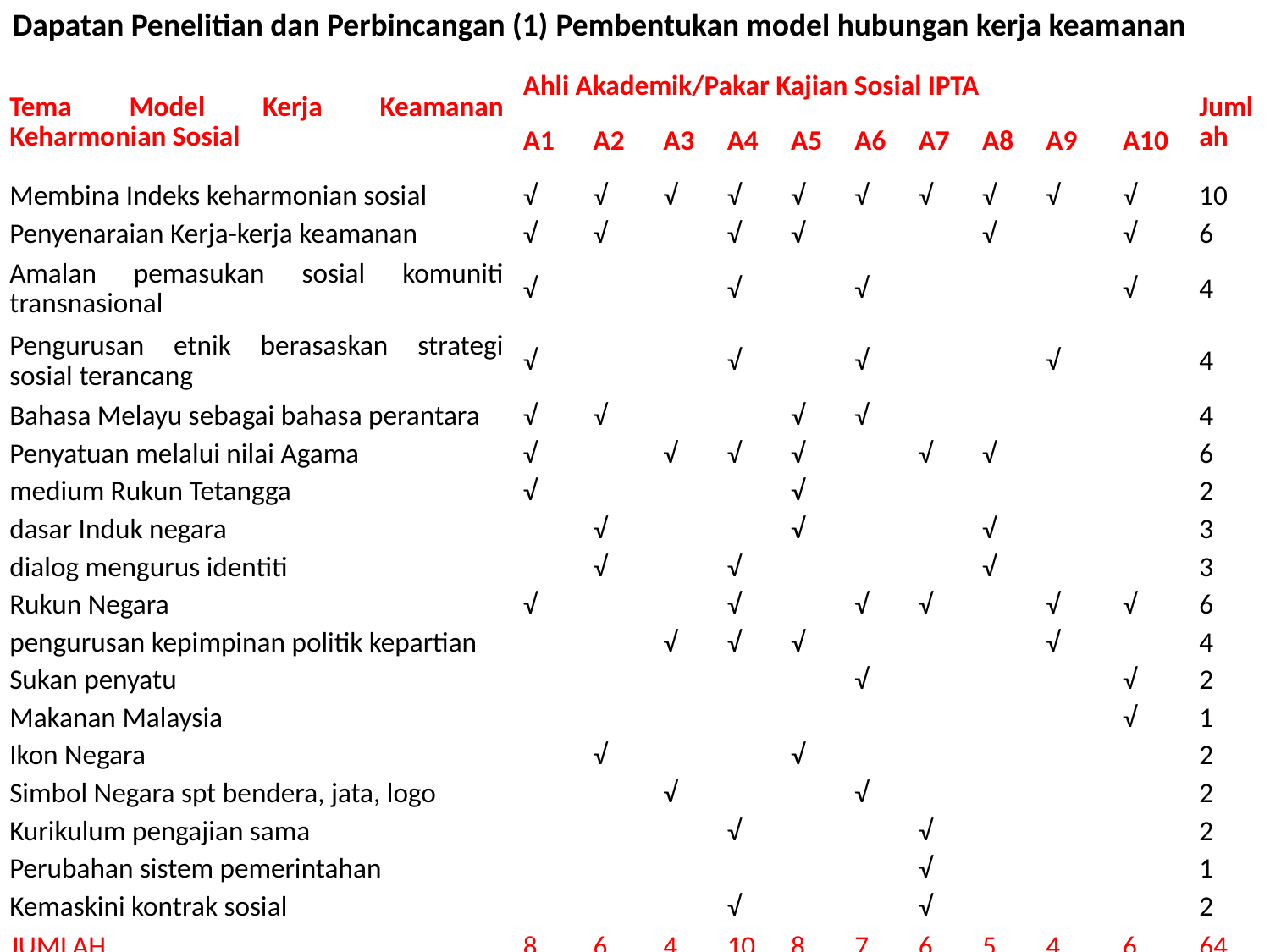

Dapatan Penelitian dan Perbincangan (1) Pembentukan model hubungan kerja keamanan
| Tema Model Kerja Keamanan Keharmonian Sosial | Ahli Akademik/Pakar Kajian Sosial IPTA |  |  |  |  |  |  |  |  |  | Jumlah |
| --- | --- | --- | --- | --- | --- | --- | --- | --- | --- | --- | --- |
|  | A1 | A2 | A3 | A4 | A5 | A6 | A7 | A8 | A9 | A10 |  |
| Membina Indeks keharmonian sosial | √ | √ | √ | √ | √ | √ | √ | √ | √ | √ | 10 |
| Penyenaraian Kerja-kerja keamanan | √ | √ |  | √ | √ |  |  | √ |  | √ | 6 |
| Amalan pemasukan sosial komuniti transnasional | √ |  |  | √ |  | √ |  |  |  | √ | 4 |
| Pengurusan etnik berasaskan strategi sosial terancang | √ |  |  | √ |  | √ |  |  | √ |  | 4 |
| Bahasa Melayu sebagai bahasa perantara | √ | √ |  |  | √ | √ |  |  |  |  | 4 |
| Penyatuan melalui nilai Agama | √ |  | √ | √ | √ |  | √ | √ |  |  | 6 |
| medium Rukun Tetangga | √ |  |  |  | √ |  |  |  |  |  | 2 |
| dasar Induk negara |  | √ |  |  | √ |  |  | √ |  |  | 3 |
| dialog mengurus identiti |  | √ |  | √ |  |  |  | √ |  |  | 3 |
| Rukun Negara | √ |  |  | √ |  | √ | √ |  | √ | √ | 6 |
| pengurusan kepimpinan politik kepartian |  |  | √ | √ | √ |  |  |  | √ |  | 4 |
| Sukan penyatu |  |  |  |  |  | √ |  |  |  | √ | 2 |
| Makanan Malaysia |  |  |  |  |  |  |  |  |  | √ | 1 |
| Ikon Negara |  | √ |  |  | √ |  |  |  |  |  | 2 |
| Simbol Negara spt bendera, jata, logo |  |  | √ |  |  | √ |  |  |  |  | 2 |
| Kurikulum pengajian sama |  |  |  | √ |  |  | √ |  |  |  | 2 |
| Perubahan sistem pemerintahan |  |  |  |  |  |  | √ |  |  |  | 1 |
| Kemaskini kontrak sosial |  |  |  | √ |  |  | √ |  |  |  | 2 |
| JUMLAH | 8 | 6 | 4 | 10 | 8 | 7 | 6 | 5 | 4 | 6 | 64 |